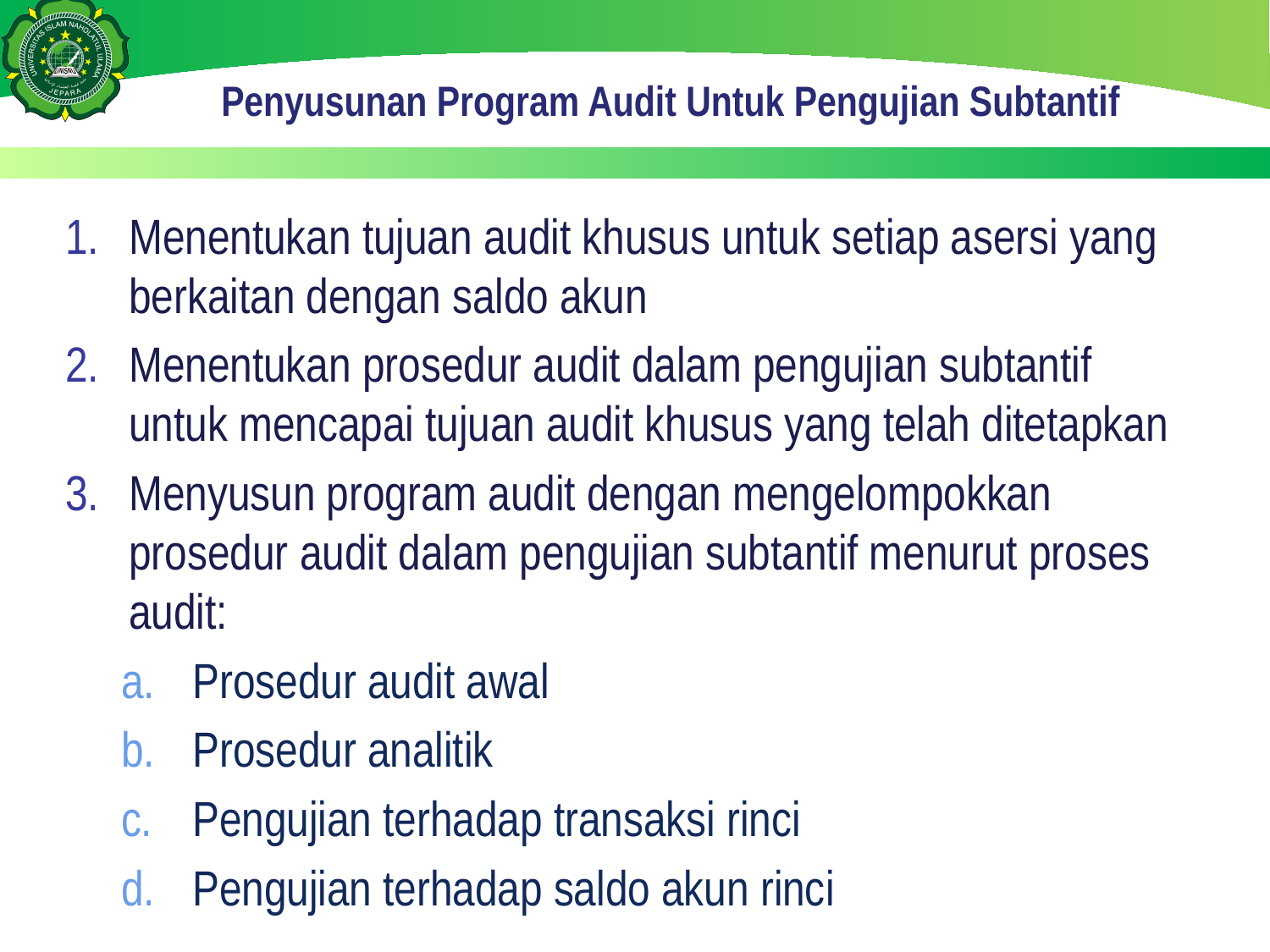

# Penyusunan Program Audit Untuk Pengujian Subtantif
Menentukan tujuan audit khusus untuk setiap asersi yang berkaitan dengan saldo akun
Menentukan prosedur audit dalam pengujian subtantif untuk mencapai tujuan audit khusus yang telah ditetapkan
Menyusun program audit dengan mengelompokkan prosedur audit dalam pengujian subtantif menurut proses audit:
Prosedur audit awal
Prosedur analitik
Pengujian terhadap transaksi rinci
Pengujian terhadap saldo akun rinci